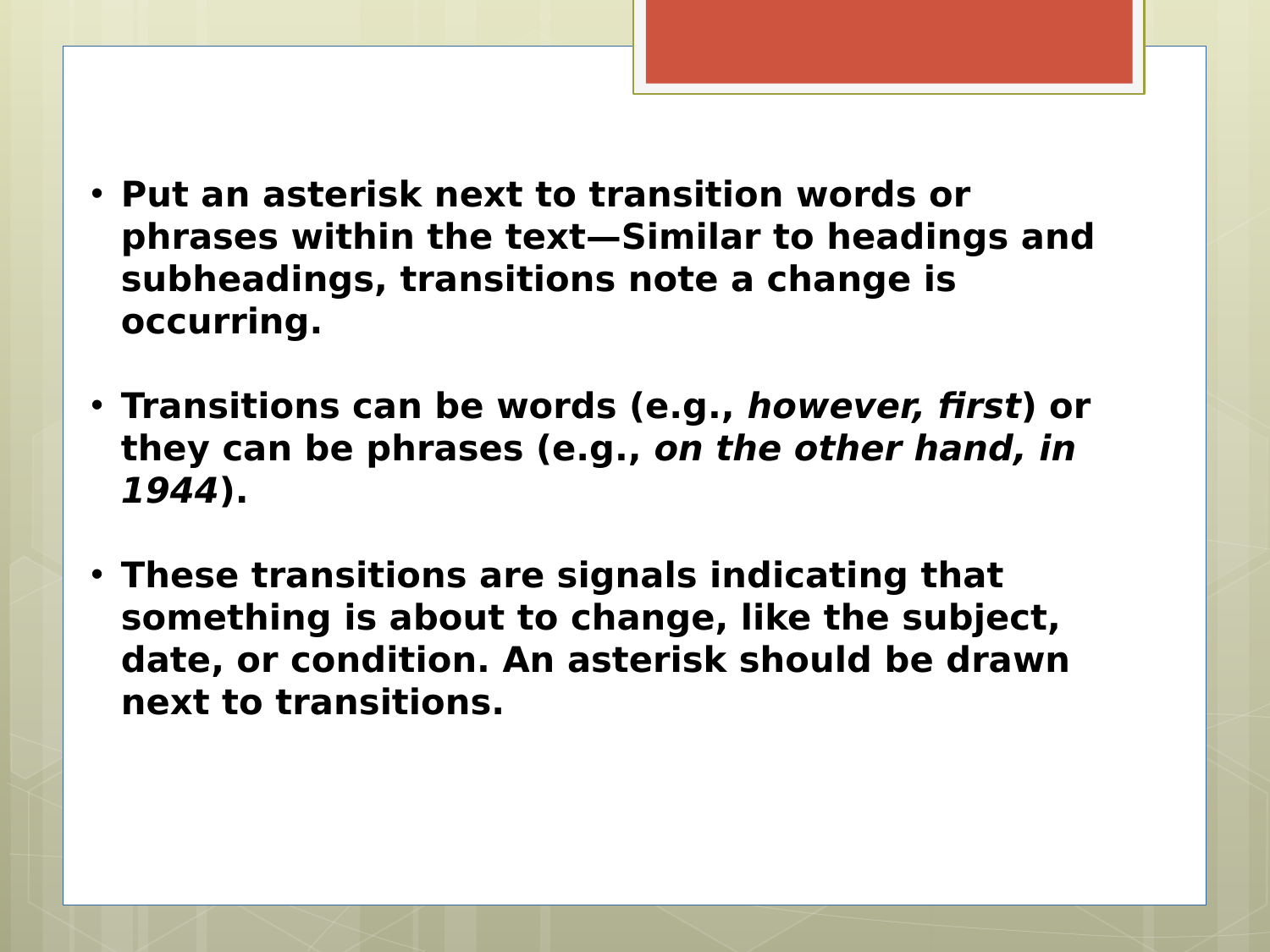

Put an asterisk next to transition words or phrases within the text—Similar to headings and subheadings, transitions note a change is occurring.

Transitions can be words (e.g., however, first) or they can be phrases (e.g., on the other hand, in 1944).

These transitions are signals indicating that something is about to change, like the subject, date, or condition. An asterisk should be drawn next to transitions.